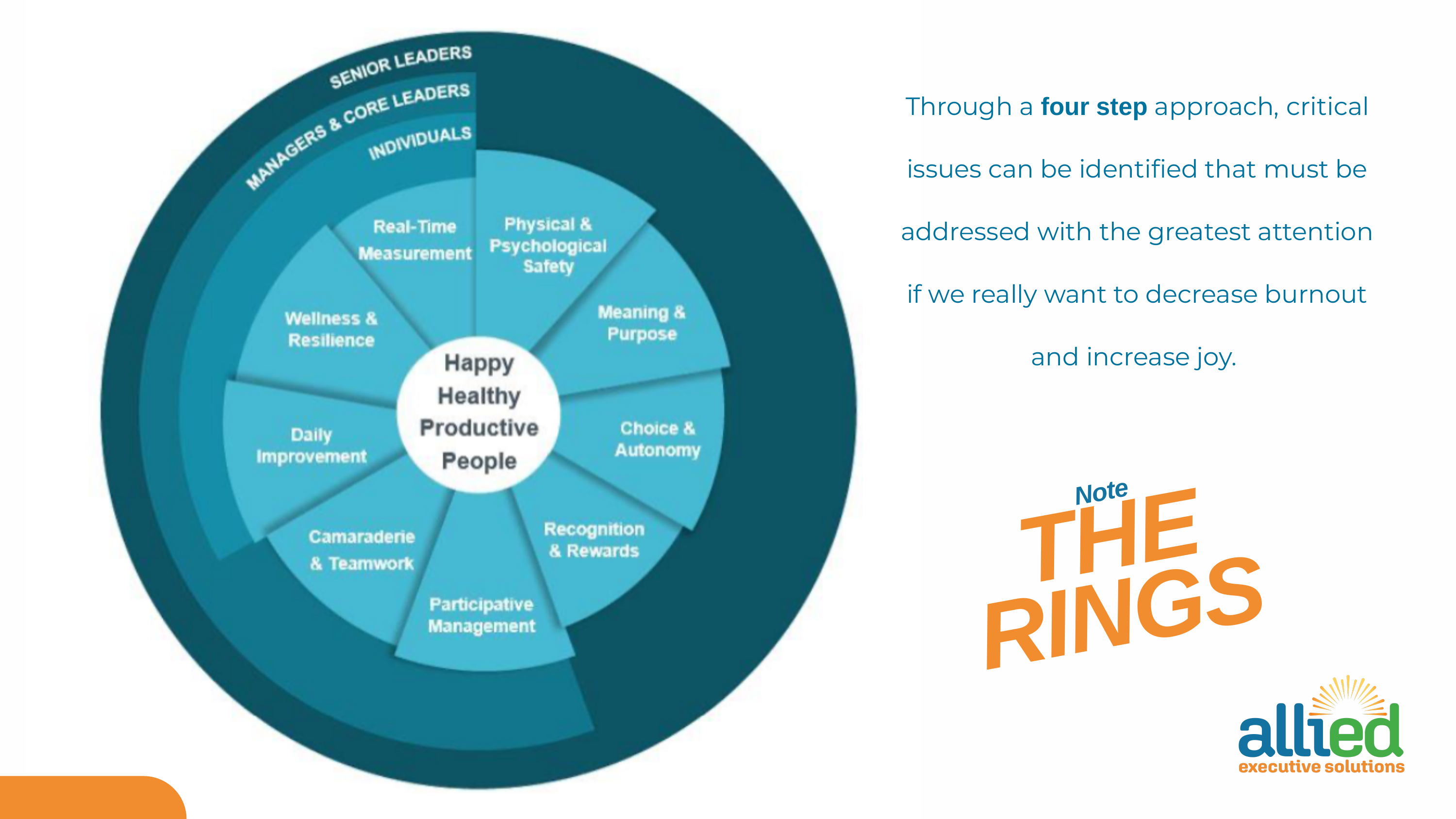

Through a four step approach, critical issues can be identified that must be addressed with the greatest attention if we really want to decrease burnout and increase joy.
Note
THE RINGS